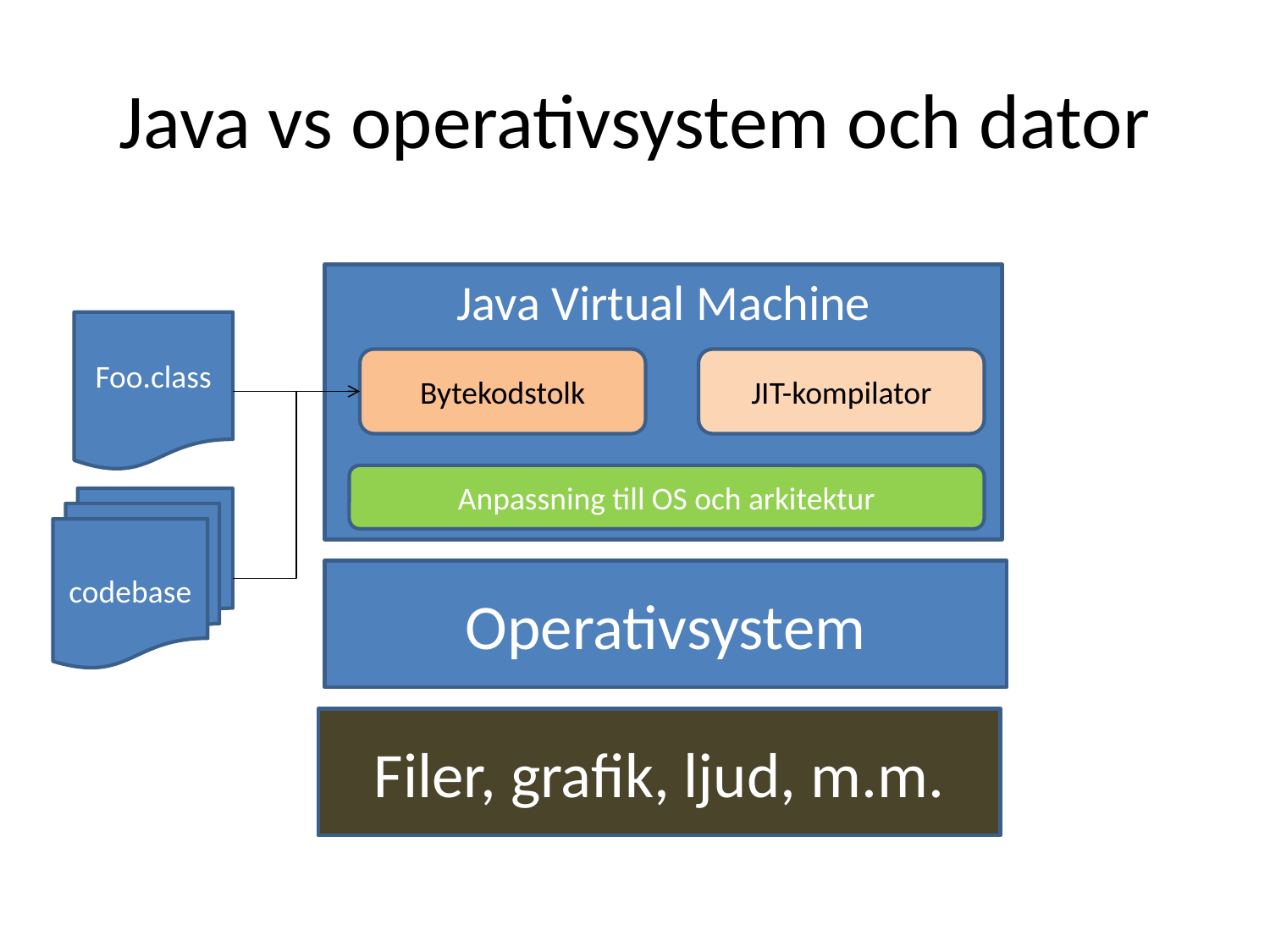

# Java vs operativsystem och dator
Java Virtual Machine
Foo.class
Bytekodstolk
JIT-kompilator
Anpassning till OS och arkitektur
codebase
Operativsystem
Filer, grafik, ljud, m.m.